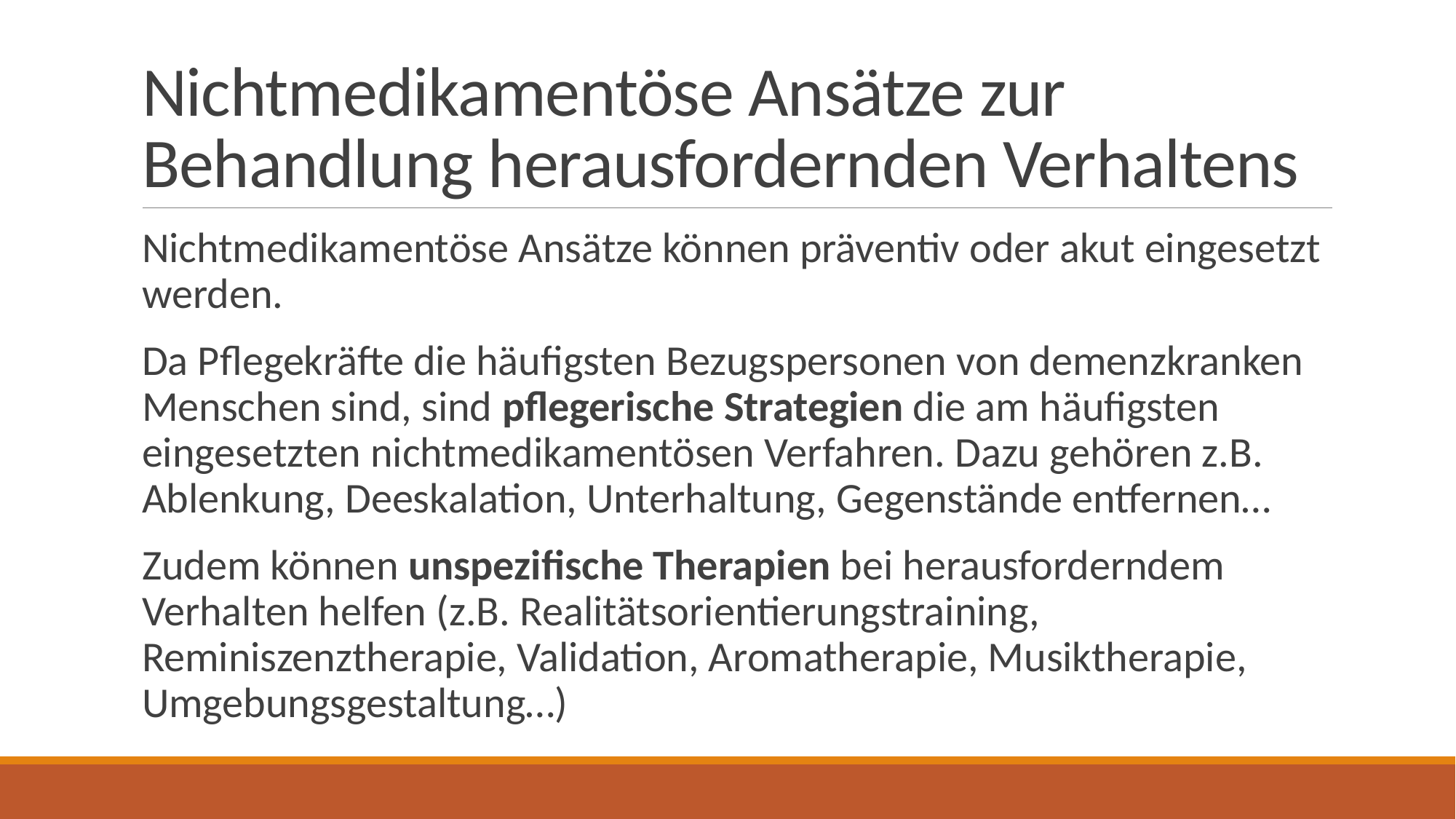

# Nichtmedikamentöse Ansätze zur Behandlung herausfordernden Verhaltens
Nichtmedikamentöse Ansätze können präventiv oder akut eingesetzt werden.
Da Pflegekräfte die häufigsten Bezugspersonen von demenzkranken Menschen sind, sind pflegerische Strategien die am häufigsten eingesetzten nichtmedikamentösen Verfahren. Dazu gehören z.B. Ablenkung, Deeskalation, Unterhaltung, Gegenstände entfernen…
Zudem können unspezifische Therapien bei herausforderndem Verhalten helfen (z.B. Realitätsorientierungstraining, Reminiszenztherapie, Validation, Aromatherapie, Musiktherapie, Umgebungsgestaltung…)